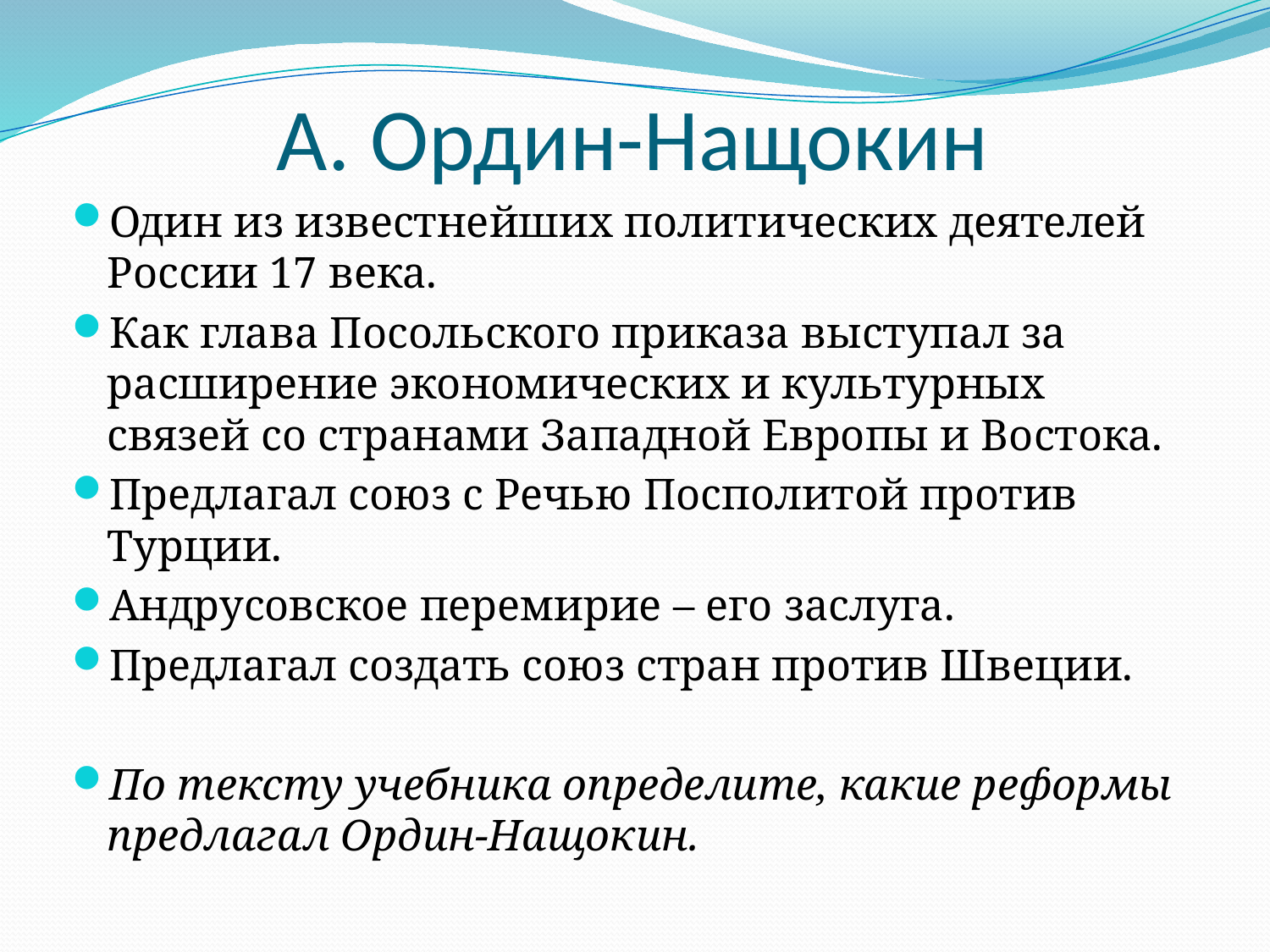

# А. Ордин-Нащокин
Один из известнейших политических деятелей России 17 века.
Как глава Посольского приказа выступал за расширение экономических и культурных связей со странами Западной Европы и Востока.
Предлагал союз с Речью Посполитой против Турции.
Андрусовское перемирие – его заслуга.
Предлагал создать союз стран против Швеции.

По тексту учебника определите, какие реформы предлагал Ордин-Нащокин.